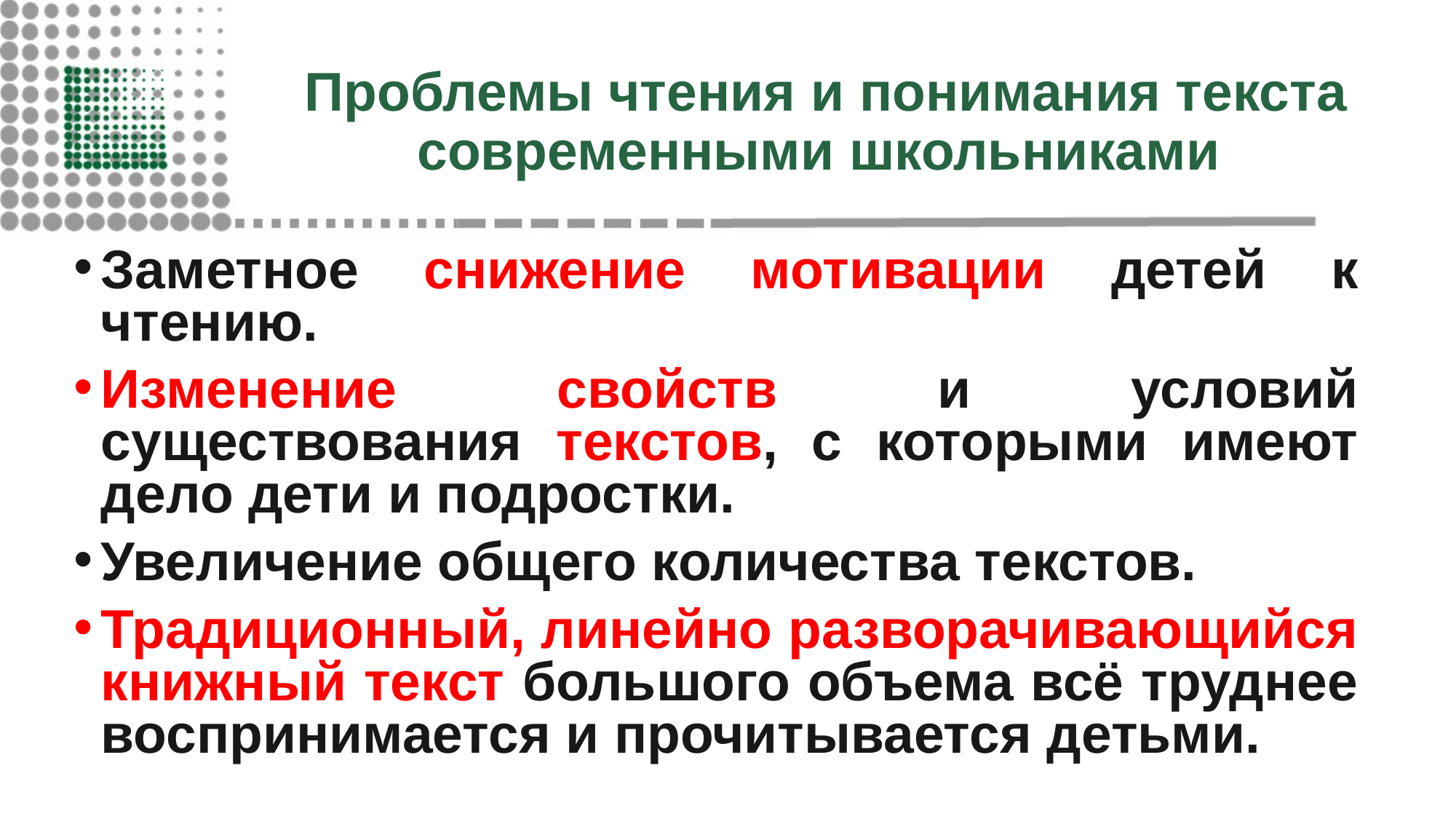

# Проблемы чтения и понимания текста современными школьниками
Заметное снижение мотивации детей к чтению.
Изменение свойств и условий существования текстов, с которыми имеют дело дети и подростки.
Увеличение общего количества текстов.
Традиционный, линейно разворачивающийся книжный текст большого объема всё труднее воспринимается и прочитывается детьми.